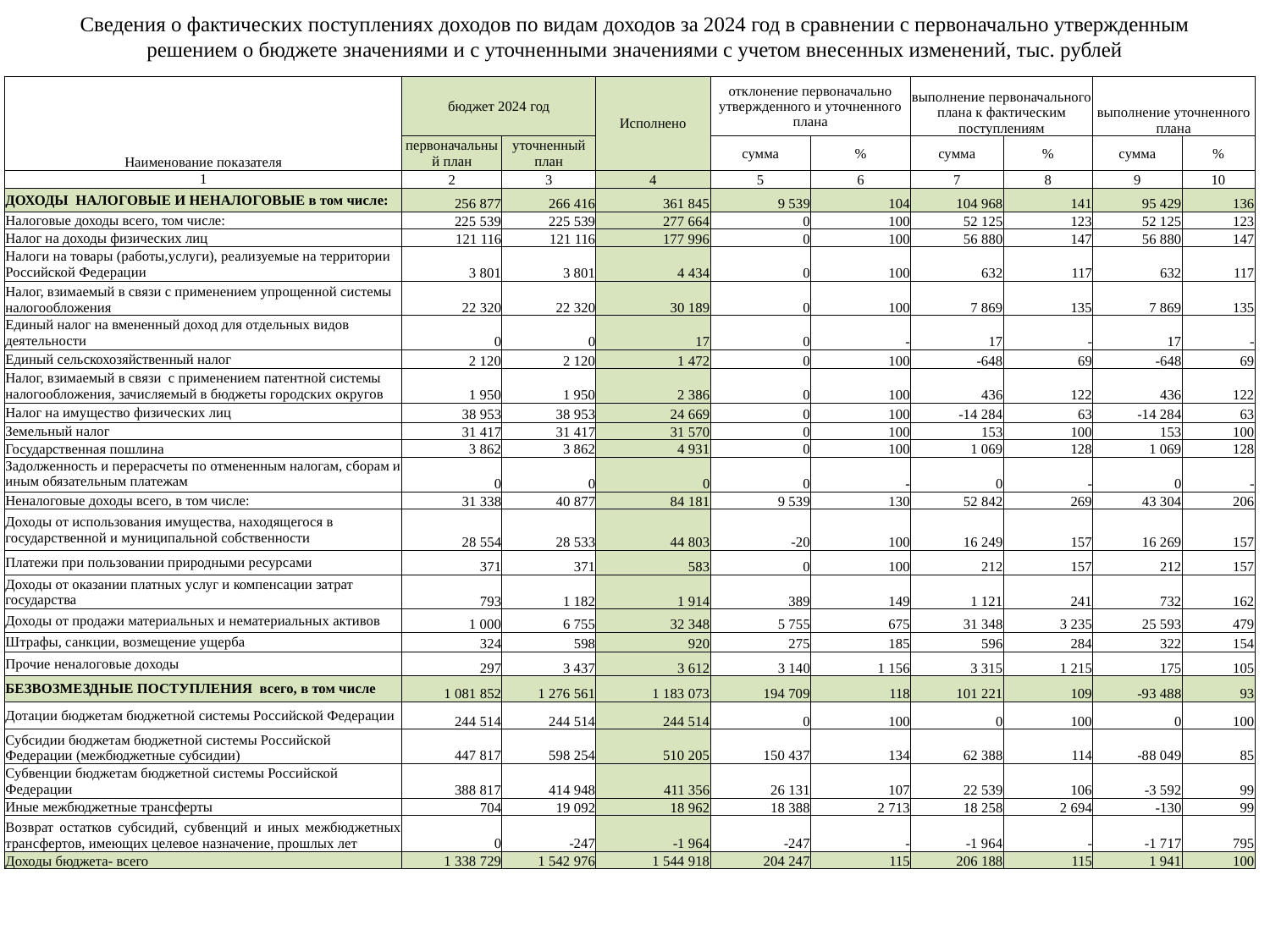

Сведения о фактических поступлениях доходов по видам доходов за 2024 год в сравнении с первоначально утвержденным решением о бюджете значениями и с уточненными значениями с учетом внесенных изменений, тыс. рублей
| Наименование показателя | бюджет 2024 год |  | Исполнено | отклонение первоначально утвержденного и уточненного плана |  | выполнение первоначального плана к фактическим поступлениям |  | выполнение уточненного плана |  |
| --- | --- | --- | --- | --- | --- | --- | --- | --- | --- |
|  | первоначальный план | уточненный план |  | сумма | % | сумма | % | сумма | % |
| 1 | 2 | 3 | 4 | 5 | 6 | 7 | 8 | 9 | 10 |
| ДОХОДЫ НАЛОГОВЫЕ И НЕНАЛОГОВЫЕ в том числе: | 256 877 | 266 416 | 361 845 | 9 539 | 104 | 104 968 | 141 | 95 429 | 136 |
| Налоговые доходы всего, том числе: | 225 539 | 225 539 | 277 664 | 0 | 100 | 52 125 | 123 | 52 125 | 123 |
| Налог на доходы физических лиц | 121 116 | 121 116 | 177 996 | 0 | 100 | 56 880 | 147 | 56 880 | 147 |
| Налоги на товары (работы,услуги), реализуемые на территории Российской Федерации | 3 801 | 3 801 | 4 434 | 0 | 100 | 632 | 117 | 632 | 117 |
| Налог, взимаемый в связи с применением упрощенной системы налогообложения | 22 320 | 22 320 | 30 189 | 0 | 100 | 7 869 | 135 | 7 869 | 135 |
| Единый налог на вмененный доход для отдельных видов деятельности | 0 | 0 | 17 | 0 | - | 17 | - | 17 | - |
| Единый сельскохозяйственный налог | 2 120 | 2 120 | 1 472 | 0 | 100 | -648 | 69 | -648 | 69 |
| Налог, взимаемый в связи с применением патентной системы налогообложения, зачисляемый в бюджеты городских округов | 1 950 | 1 950 | 2 386 | 0 | 100 | 436 | 122 | 436 | 122 |
| Налог на имущество физических лиц | 38 953 | 38 953 | 24 669 | 0 | 100 | -14 284 | 63 | -14 284 | 63 |
| Земельный налог | 31 417 | 31 417 | 31 570 | 0 | 100 | 153 | 100 | 153 | 100 |
| Государственная пошлина | 3 862 | 3 862 | 4 931 | 0 | 100 | 1 069 | 128 | 1 069 | 128 |
| Задолженность и перерасчеты по отмененным налогам, сборам и иным обязательным платежам | 0 | 0 | 0 | 0 | - | 0 | - | 0 | - |
| Неналоговые доходы всего, в том числе: | 31 338 | 40 877 | 84 181 | 9 539 | 130 | 52 842 | 269 | 43 304 | 206 |
| Доходы от использования имущества, находящегося в государственной и муниципальной собственности | 28 554 | 28 533 | 44 803 | -20 | 100 | 16 249 | 157 | 16 269 | 157 |
| Платежи при пользовании природными ресурсами | 371 | 371 | 583 | 0 | 100 | 212 | 157 | 212 | 157 |
| Доходы от оказании платных услуг и компенсации затрат государства | 793 | 1 182 | 1 914 | 389 | 149 | 1 121 | 241 | 732 | 162 |
| Доходы от продажи материальных и нематериальных активов | 1 000 | 6 755 | 32 348 | 5 755 | 675 | 31 348 | 3 235 | 25 593 | 479 |
| Штрафы, санкции, возмещение ущерба | 324 | 598 | 920 | 275 | 185 | 596 | 284 | 322 | 154 |
| Прочие неналоговые доходы | 297 | 3 437 | 3 612 | 3 140 | 1 156 | 3 315 | 1 215 | 175 | 105 |
| БЕЗВОЗМЕЗДНЫЕ ПОСТУПЛЕНИЯ всего, в том числе | 1 081 852 | 1 276 561 | 1 183 073 | 194 709 | 118 | 101 221 | 109 | -93 488 | 93 |
| Дотации бюджетам бюджетной системы Российской Федерации | 244 514 | 244 514 | 244 514 | 0 | 100 | 0 | 100 | 0 | 100 |
| Субсидии бюджетам бюджетной системы Российской Федерации (межбюджетные субсидии) | 447 817 | 598 254 | 510 205 | 150 437 | 134 | 62 388 | 114 | -88 049 | 85 |
| Субвенции бюджетам бюджетной системы Российской Федерации | 388 817 | 414 948 | 411 356 | 26 131 | 107 | 22 539 | 106 | -3 592 | 99 |
| Иные межбюджетные трансферты | 704 | 19 092 | 18 962 | 18 388 | 2 713 | 18 258 | 2 694 | -130 | 99 |
| Возврат остатков субсидий, субвенций и иных межбюджетных трансфертов, имеющих целевое назначение, прошлых лет | 0 | -247 | -1 964 | -247 | - | -1 964 | - | -1 717 | 795 |
| Доходы бюджета- всего | 1 338 729 | 1 542 976 | 1 544 918 | 204 247 | 115 | 206 188 | 115 | 1 941 | 100 |